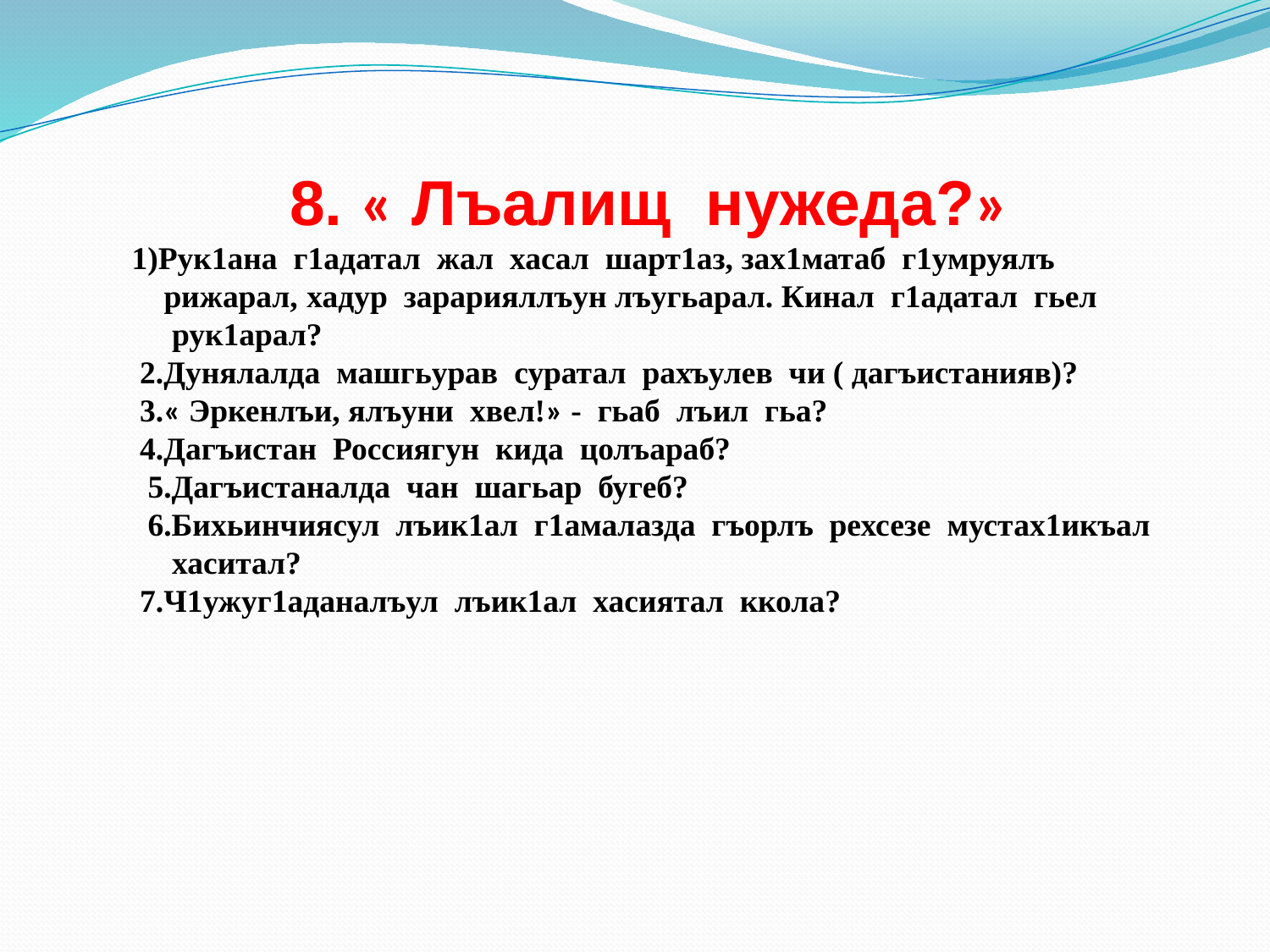

8. « Лъалищ  нужеда?»
1)Рук1ана  г1адатал  жал  хасал  шарт1аз, зах1матаб  г1умруялъ
    рижарал, хадур  зарарияллъун лъугьарал. Кинал  г1адатал  гьел
     рук1арал?
 2.Дунялалда  машгьурав  суратал  рахъулев  чи ( дагъистанияв)?
 3.« Эркенлъи, ялъуни  хвел!» -  гьаб  лъил  гьа?
 4.Дагъистан  Россиягун  кида  цолъараб?
  5.Дагъистаналда  чан  шагьар  бугеб?
  6.Бихьинчиясул  лъик1ал  г1амалазда  гъорлъ  рехсезе  мустах1икъал
     хаситал?
 7.Ч1ужуг1аданалъул  лъик1ал  хасиятал  ккола?